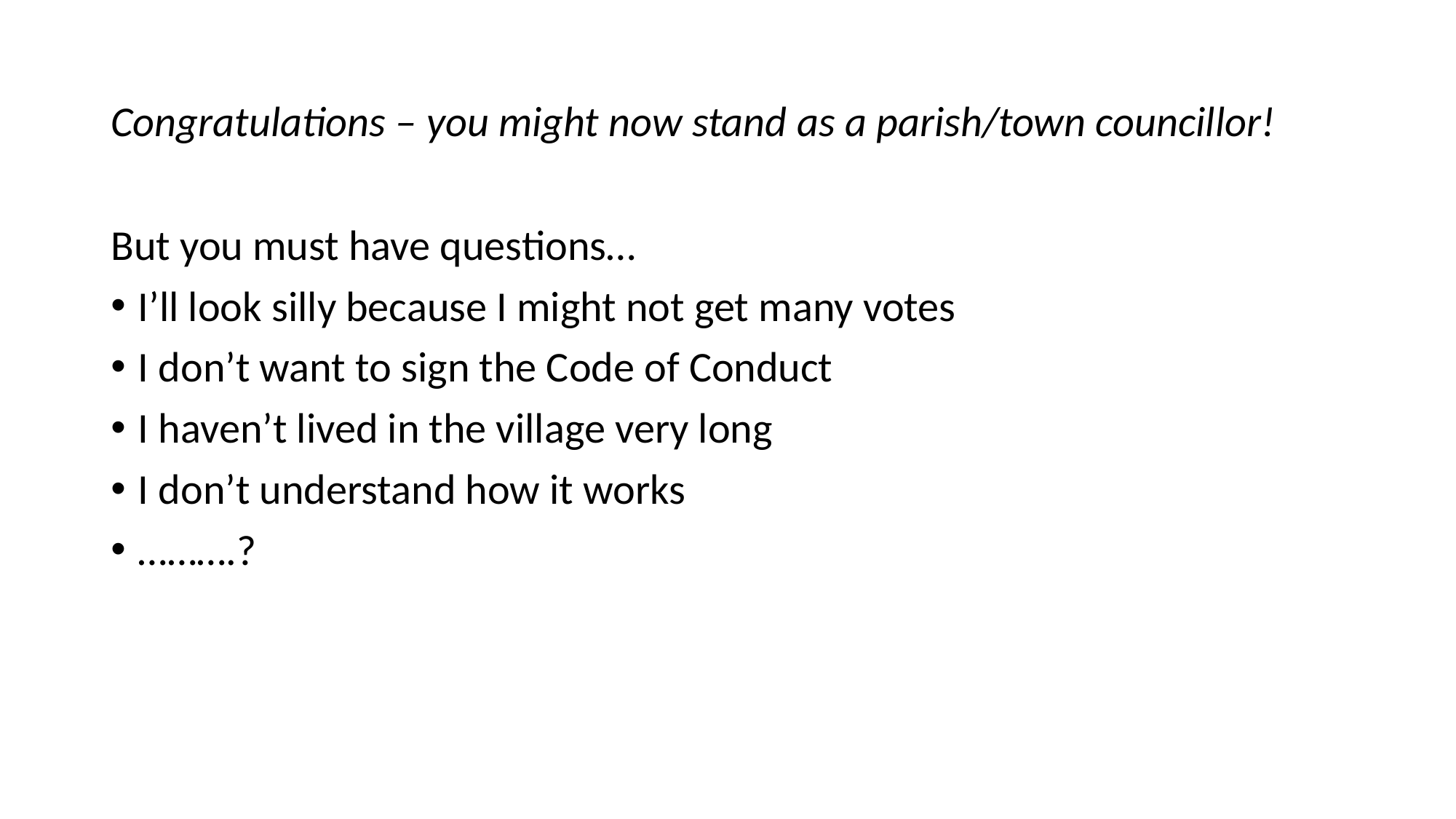

# Congratulations – you might now stand as a parish/town councillor!
But you must have questions…
I’ll look silly because I might not get many votes
I don’t want to sign the Code of Conduct
I haven’t lived in the village very long
I don’t understand how it works
……….?